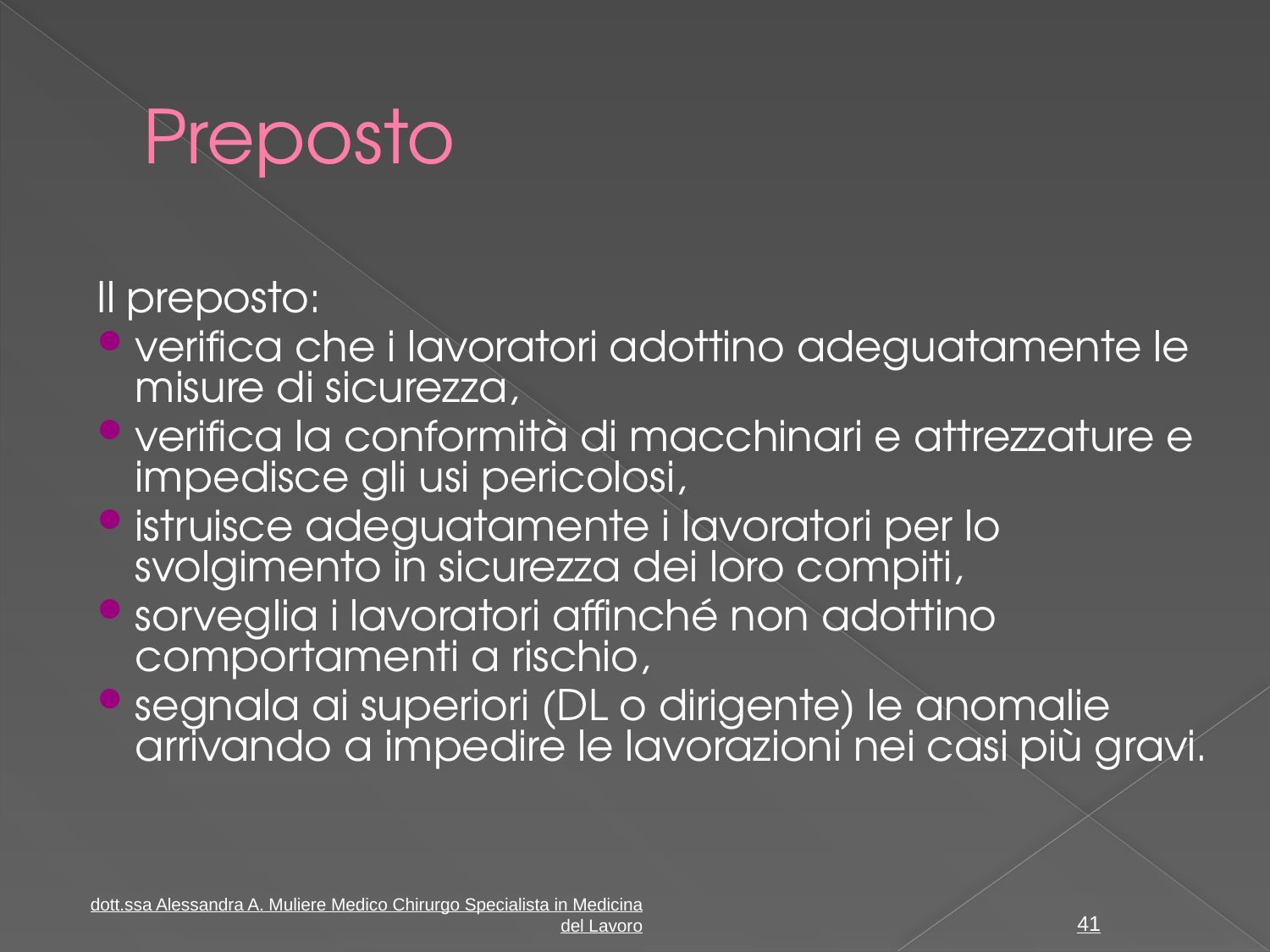

# Preposto

Il preposto:
verifica che i lavoratori adottino adeguatamente le misure di sicurezza,
verifica la conformità di macchinari e attrezzature e impedisce gli usi pericolosi,
istruisce adeguatamente i lavoratori per lo svolgimento in sicurezza dei loro compiti,
sorveglia i lavoratori affinché non adottino comportamenti a rischio,
segnala ai superiori (DL o dirigente) le anomalie arrivando a impedire le lavorazioni nei casi più gravi.
dott.ssa Alessandra A. Muliere Medico Chirurgo Specialista in Medicina del Lavoro
41